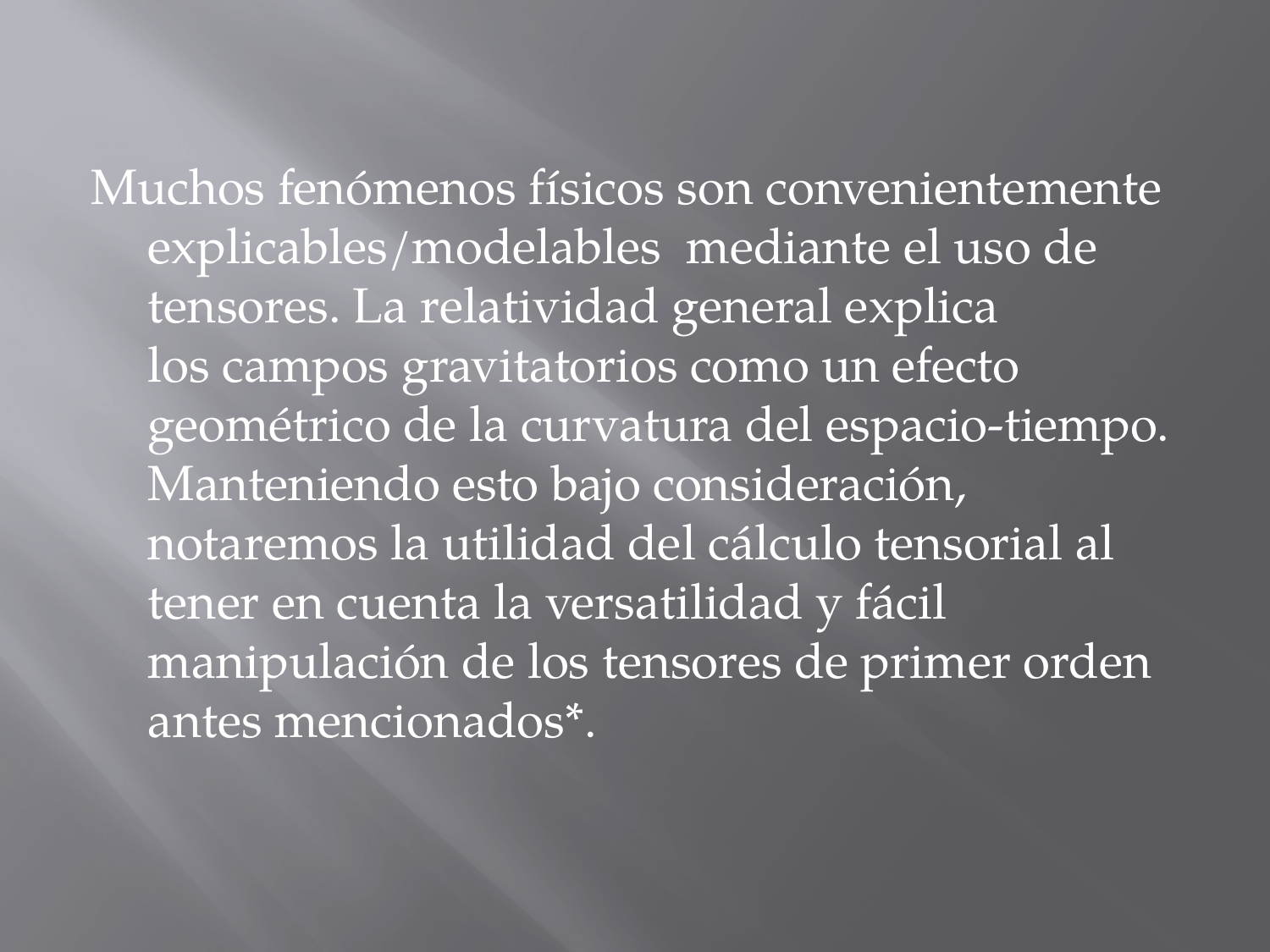

Muchos fenómenos físicos son convenientemente explicables/modelables  mediante el uso de tensores. La relatividad general explica los campos gravitatorios como un efecto geométrico de la curvatura del espacio-tiempo. Manteniendo esto bajo consideración, notaremos la utilidad del cálculo tensorial al tener en cuenta la versatilidad y fácil manipulación de los tensores de primer orden antes mencionados*.